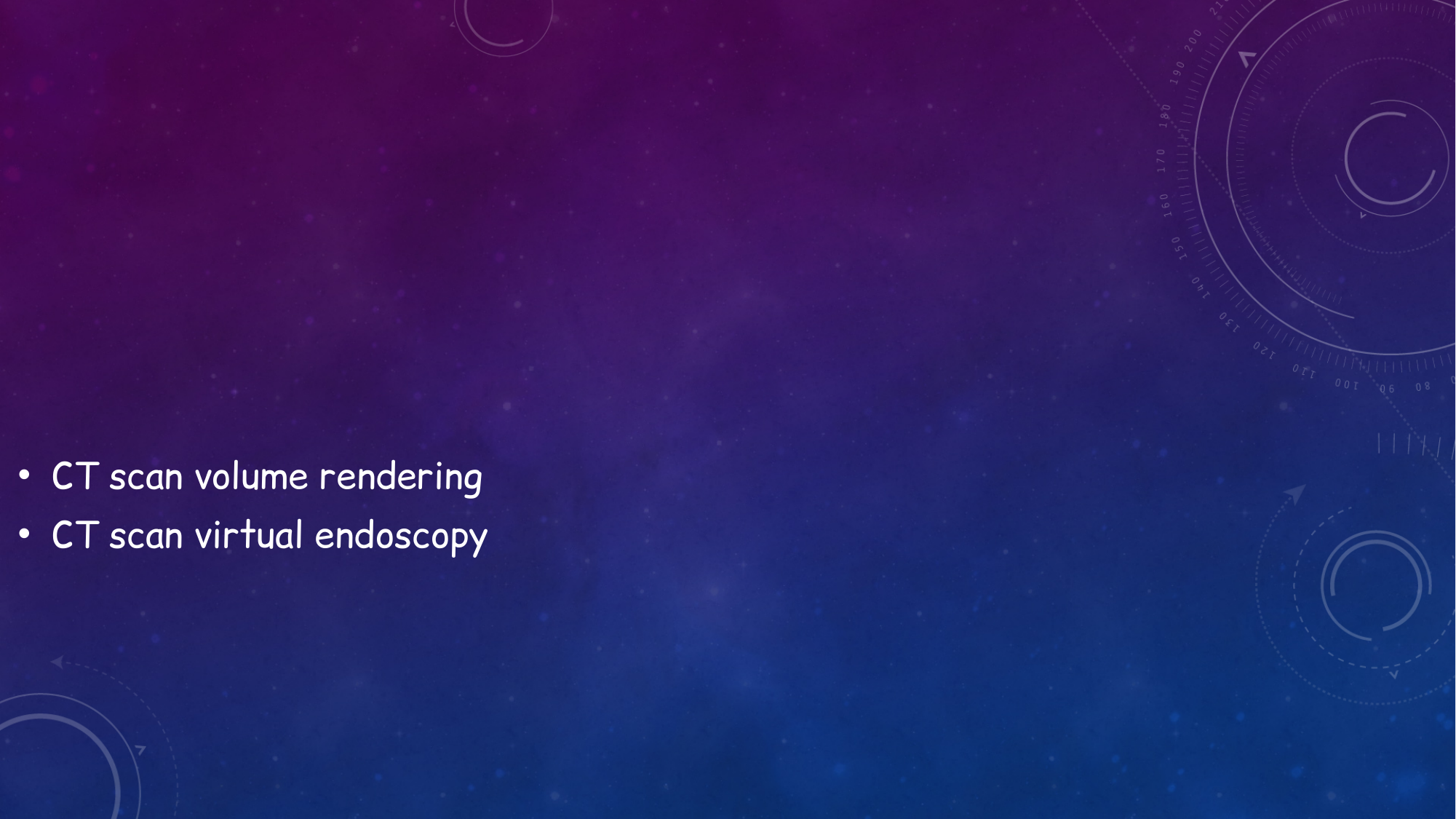

#
CT scan volume rendering
CT scan virtual endoscopy